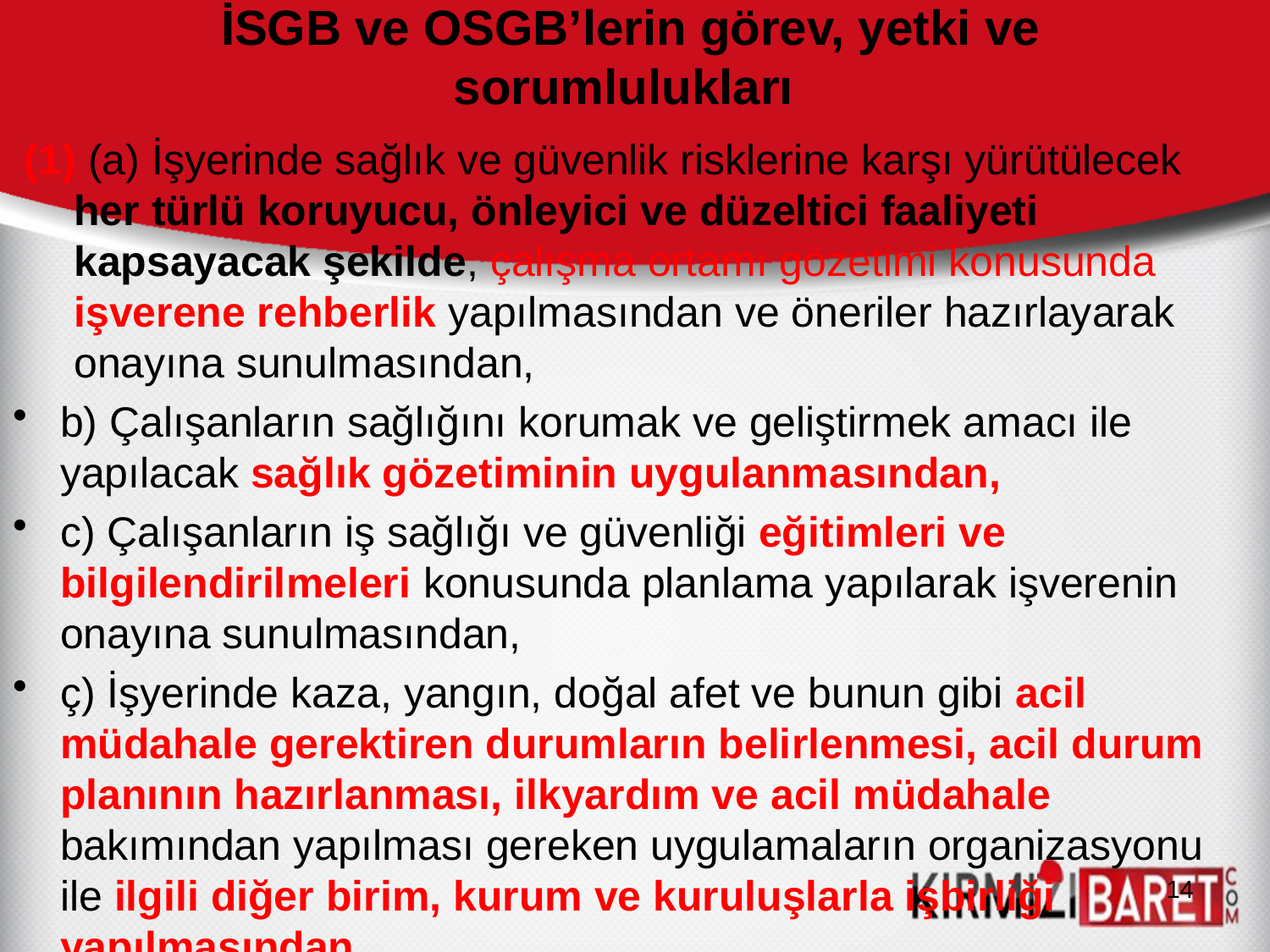

# İSGB ve OSGB’lerin görev, yetki ve sorumlulukları
 (1) (a) İşyerinde sağlık ve güvenlik risklerine karşı yürütülecek her türlü koruyucu, önleyici ve düzeltici faaliyeti kapsayacak şekilde, çalışma ortamı gözetimi konusunda işverene rehberlik yapılmasından ve öneriler hazırlayarak onayına sunulmasından,
b) Çalışanların sağlığını korumak ve geliştirmek amacı ile yapılacak sağlık gözetiminin uygulanmasından,
c) Çalışanların iş sağlığı ve güvenliği eğitimleri ve bilgilendirilmeleri konusunda planlama yapılarak işverenin onayına sunulmasından,
ç) İşyerinde kaza, yangın, doğal afet ve bunun gibi acil müdahale gerektiren durumların belirlenmesi, acil durum planının hazırlanması, ilkyardım ve acil müdahale bakımından yapılması gereken uygulamaların organizasyonu ile ilgili diğer birim, kurum ve kuruluşlarla işbirliği yapılmasından,
14